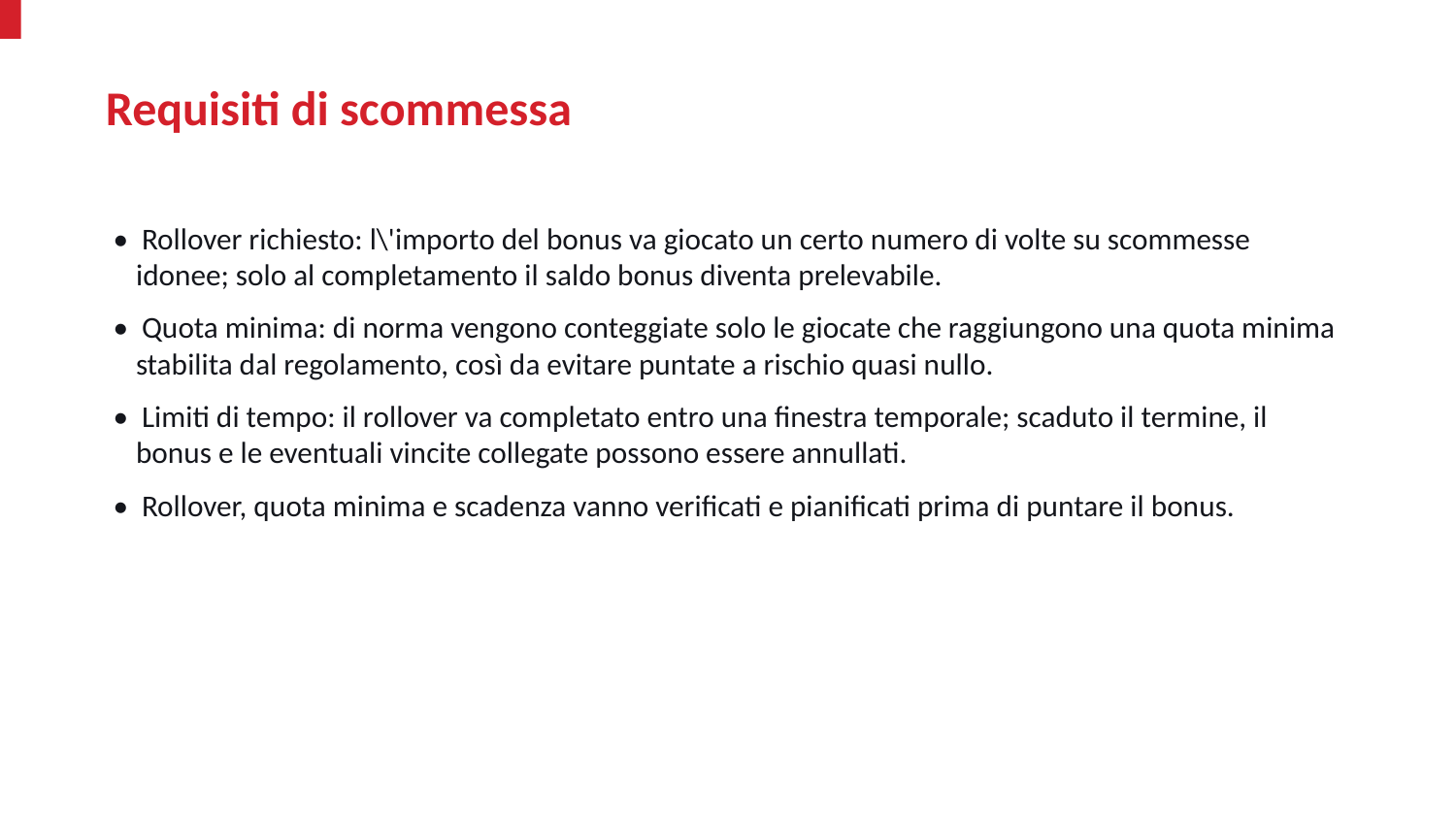

Requisiti di scommessa
•  Rollover richiesto: l\'importo del bonus va giocato un certo numero di volte su scommesse idonee; solo al completamento il saldo bonus diventa prelevabile.
•  Quota minima: di norma vengono conteggiate solo le giocate che raggiungono una quota minima stabilita dal regolamento, così da evitare puntate a rischio quasi nullo.
•  Limiti di tempo: il rollover va completato entro una finestra temporale; scaduto il termine, il bonus e le eventuali vincite collegate possono essere annullati.
•  Rollover, quota minima e scadenza vanno verificati e pianificati prima di puntare il bonus.